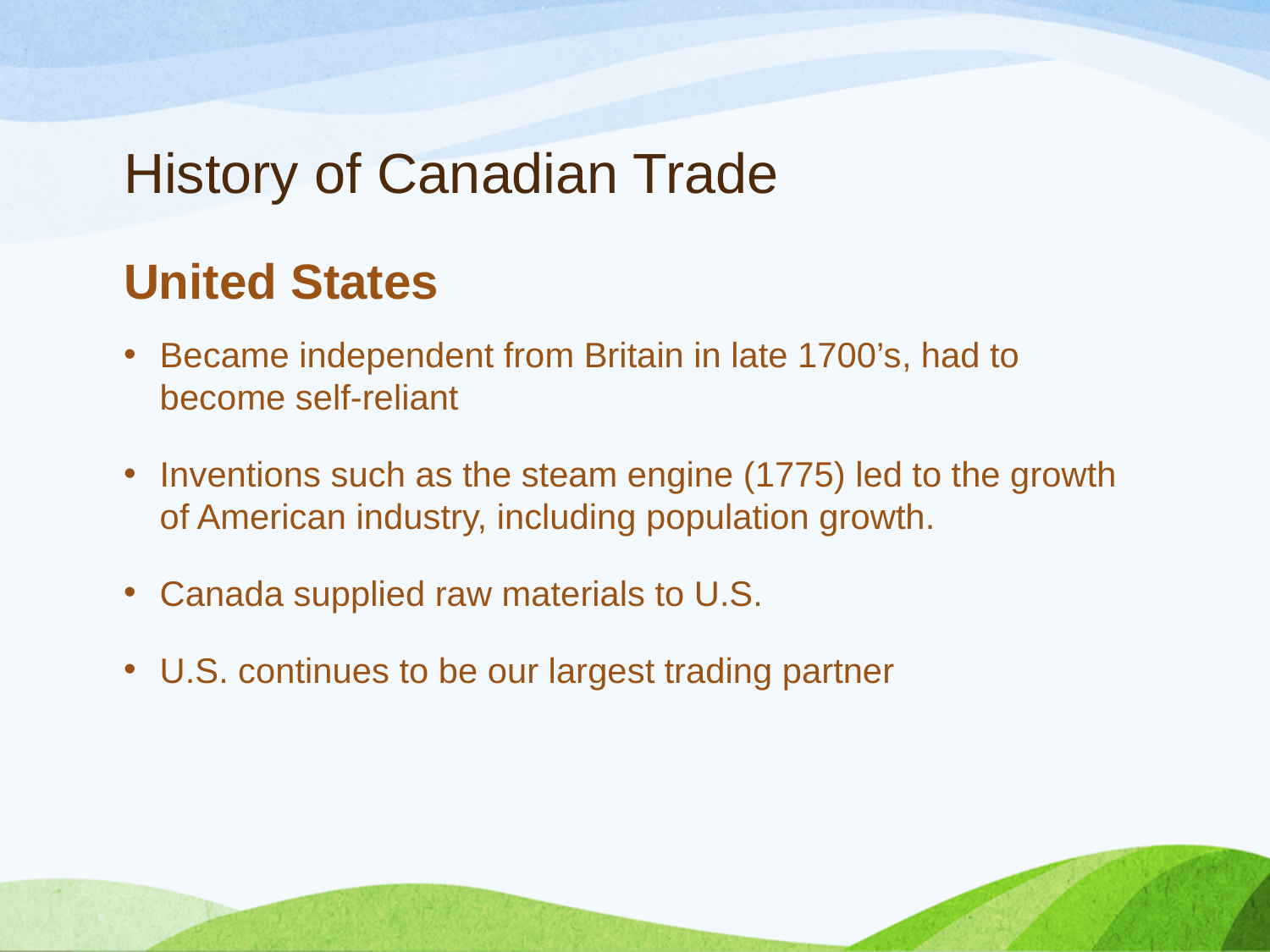

# History of Canadian Trade
United States
Became independent from Britain in late 1700’s, had to become self-reliant
Inventions such as the steam engine (1775) led to the growth of American industry, including population growth.
Canada supplied raw materials to U.S.
U.S. continues to be our largest trading partner